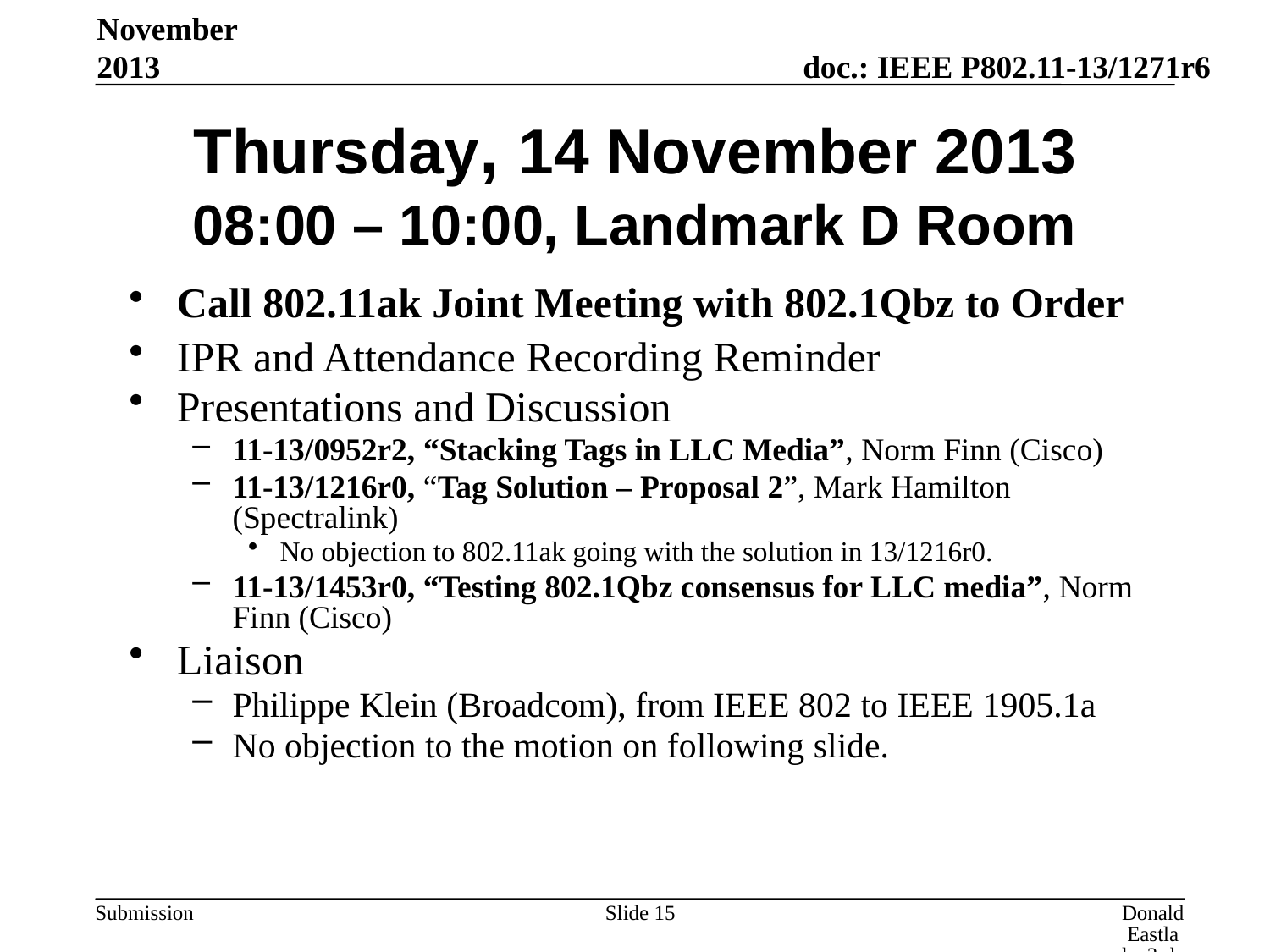

November 2013
# Thursday, 14 November 2013 08:00 – 10:00, Landmark D Room
Call 802.11ak Joint Meeting with 802.1Qbz to Order
IPR and Attendance Recording Reminder
Presentations and Discussion
11-13/0952r2, “Stacking Tags in LLC Media”, Norm Finn (Cisco)
11-13/1216r0, “Tag Solution – Proposal 2”, Mark Hamilton (Spectralink)
No objection to 802.11ak going with the solution in 13/1216r0.
11-13/1453r0, “Testing 802.1Qbz consensus for LLC media”, Norm Finn (Cisco)
Liaison
Philippe Klein (Broadcom), from IEEE 802 to IEEE 1905.1a
No objection to the motion on following slide.

Slide 15
Donald Eastlake 3rd, Huawei Technologies